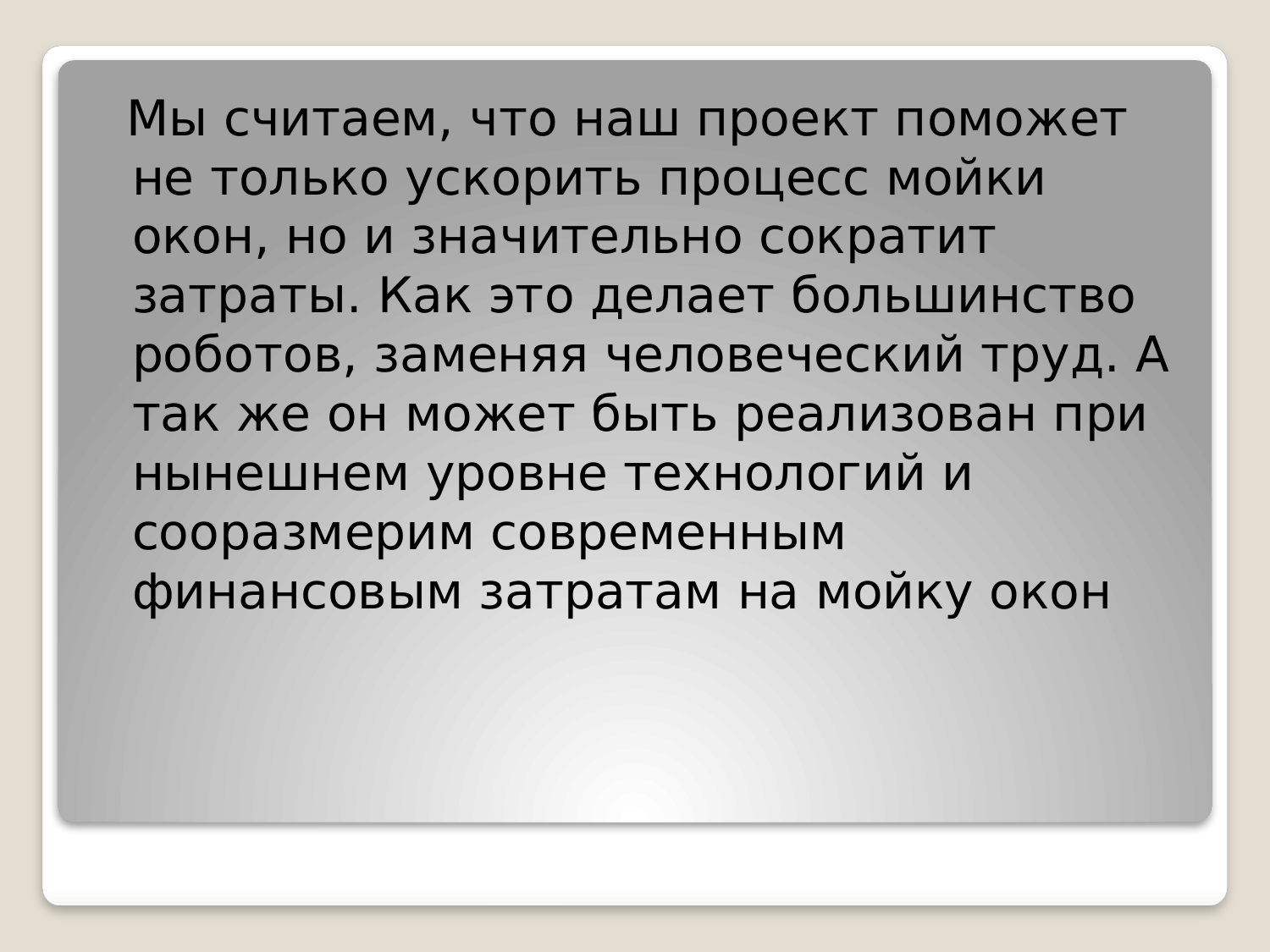

Мы считаем, что наш проект поможет не только ускорить процесс мойки окон, но и значительно сократит затраты. Как это делает большинство роботов, заменяя человеческий труд. А так же он может быть реализован при нынешнем уровне технологий и сооразмерим современным финансовым затратам на мойку окон